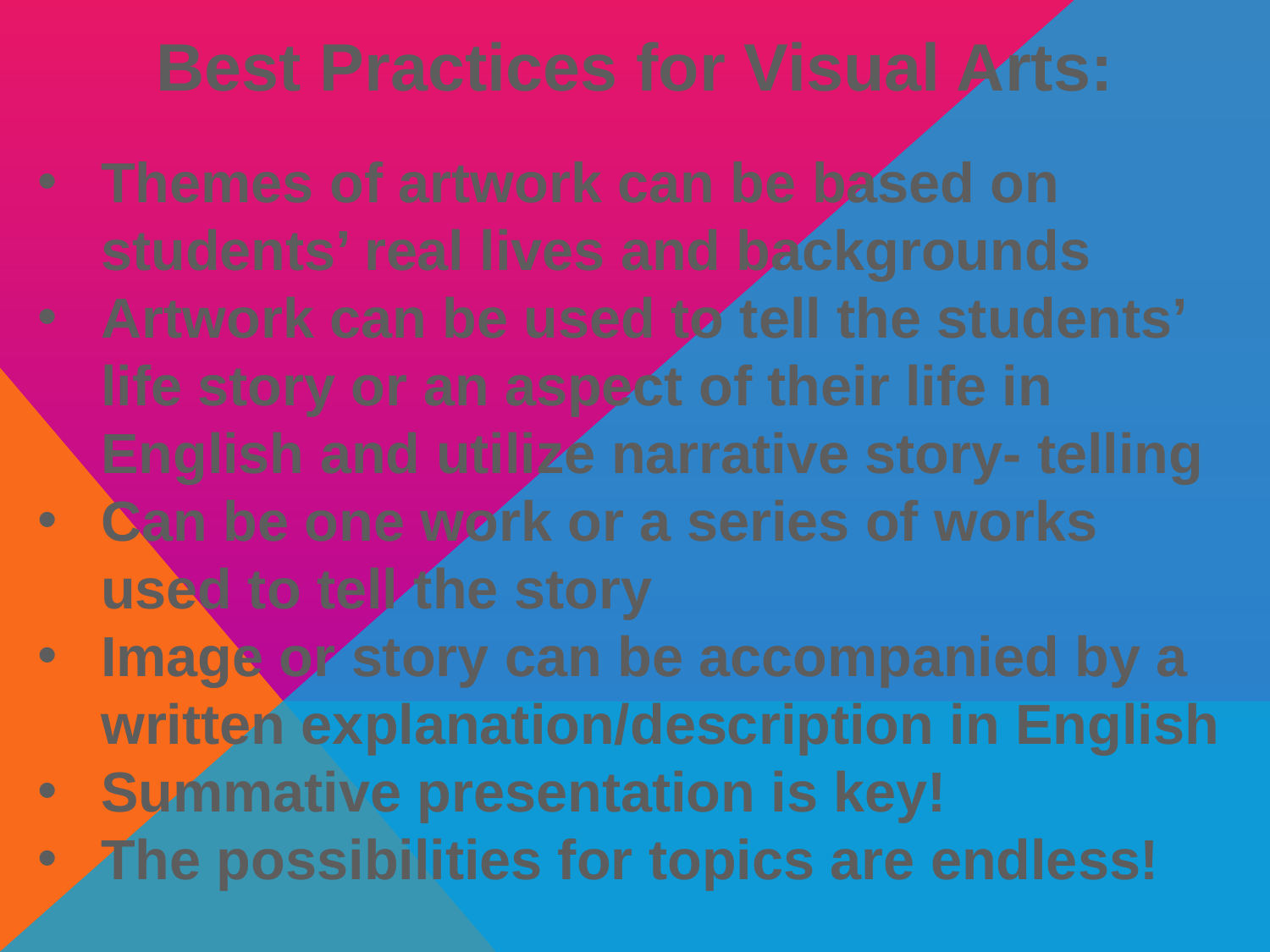

# Best Practices for Visual Arts:
Themes of artwork can be based on students’ real lives and backgrounds
Artwork can be used to tell the students’ life story or an aspect of their life in English and utilize narrative story- telling
Can be one work or a series of works used to tell the story
Image or story can be accompanied by a written explanation/description in English
Summative presentation is key!
The possibilities for topics are endless!